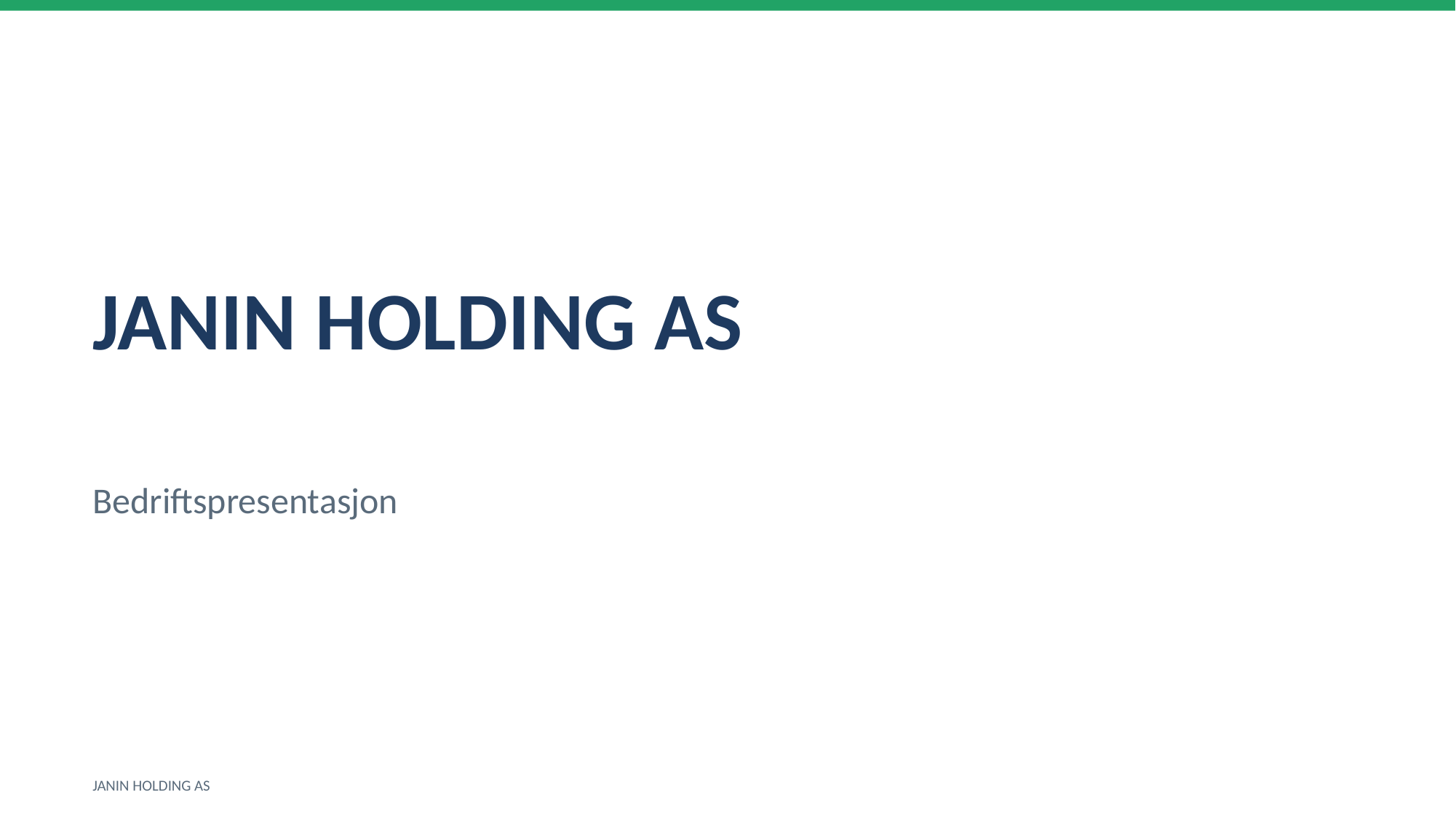

JANIN HOLDING AS
Bedriftspresentasjon
JANIN HOLDING AS